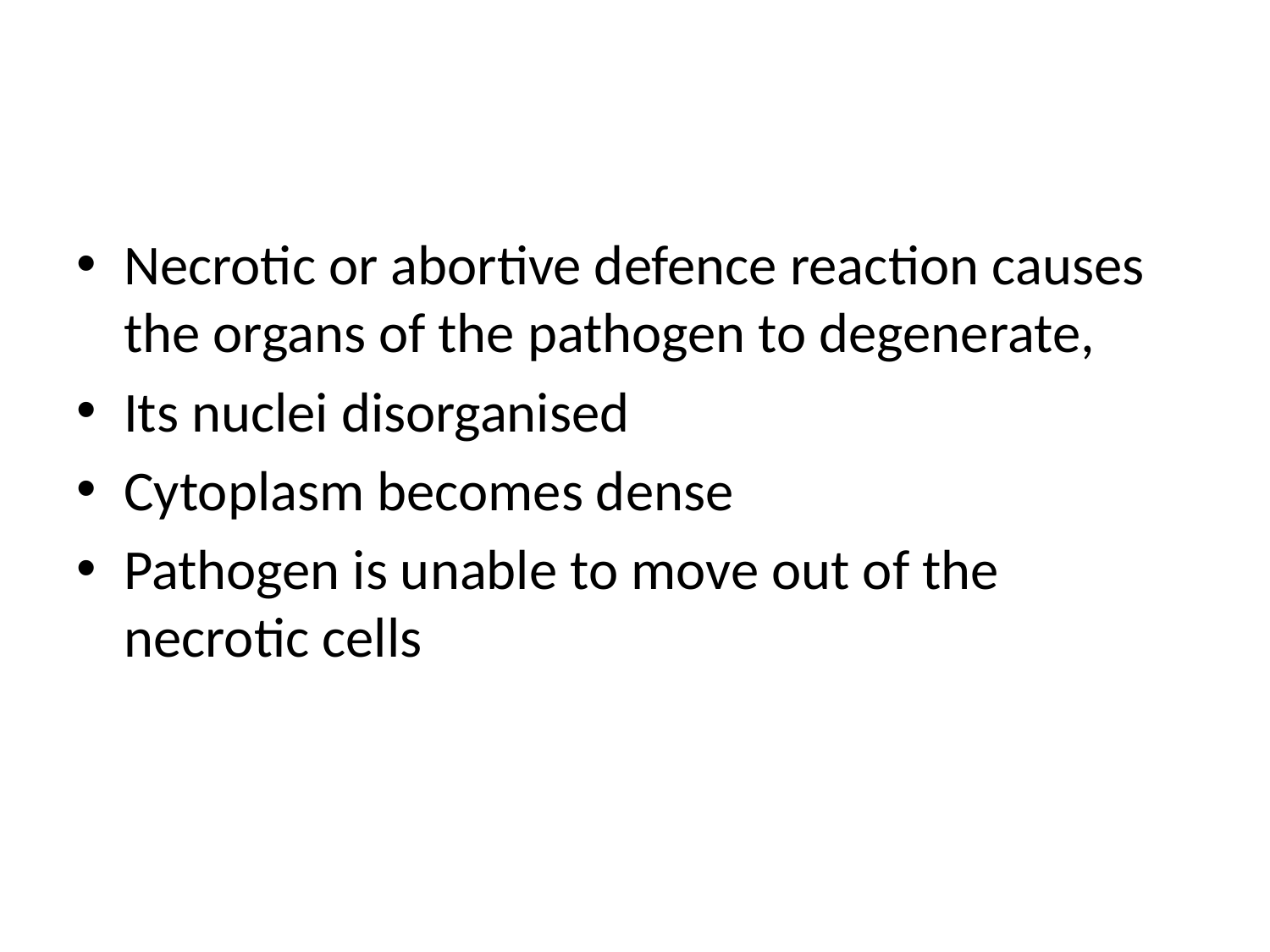

#
Necrotic or abortive defence reaction causes the organs of the pathogen to degenerate,
Its nuclei disorganised
Cytoplasm becomes dense
Pathogen is unable to move out of the necrotic cells